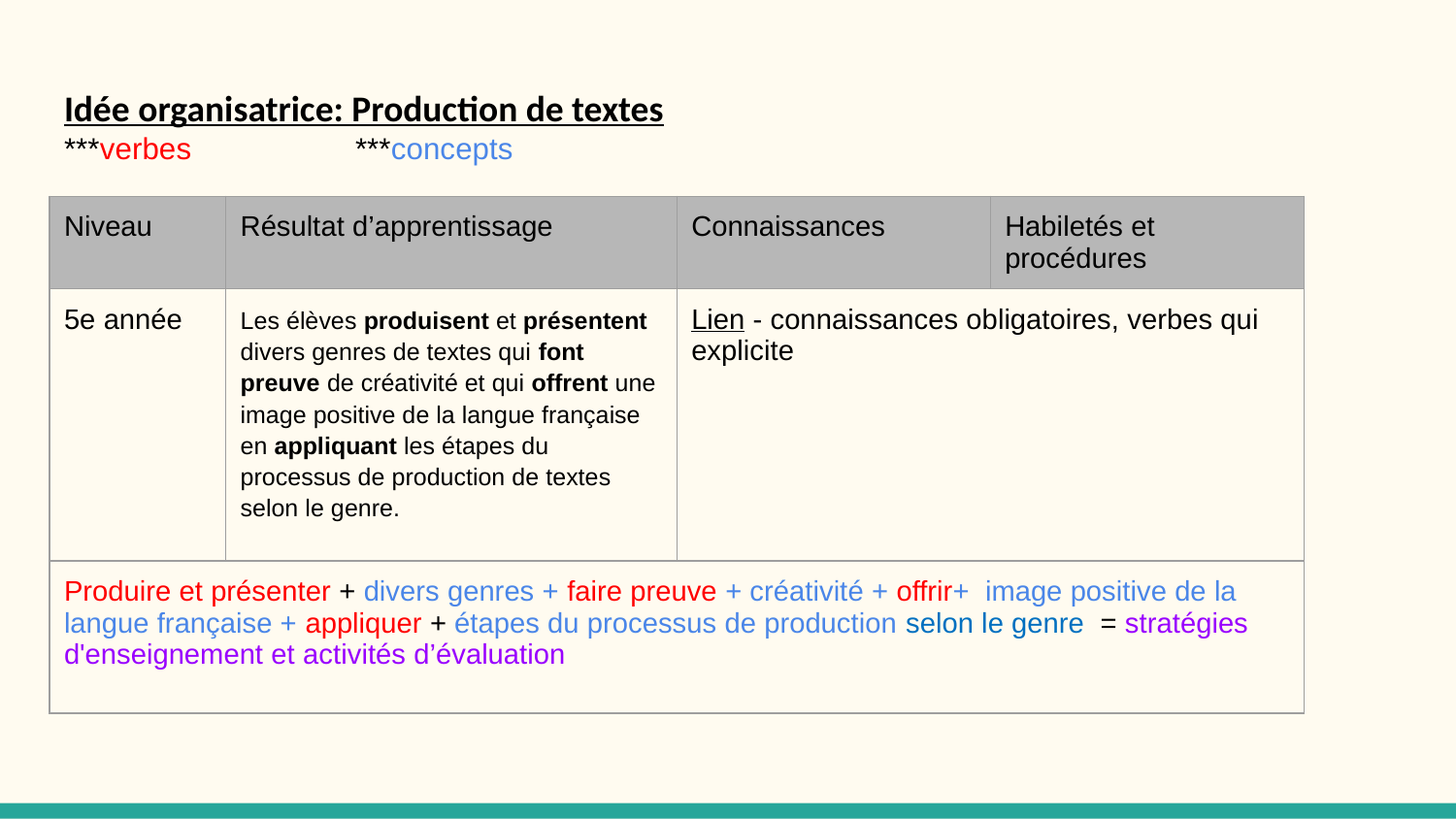

# Idée organisatrice: Production de textes
***verbes		***concepts

| Niveau | Résultat d’apprentissage | Connaissances | Habiletés et procédures |
| --- | --- | --- | --- |
| 5e année | Les élèves produisent et présentent divers genres de textes qui font preuve de créativité et qui offrent une image positive de la langue française en appliquant les étapes du processus de production de textes selon le genre. | Lien - connaissances obligatoires, verbes qui explicite |  |
| Produire et présenter + divers genres + faire preuve + créativité + offrir+ image positive de la langue française + appliquer + étapes du processus de production selon le genre = stratégies d'enseignement et activités d’évaluation |  |  |  |